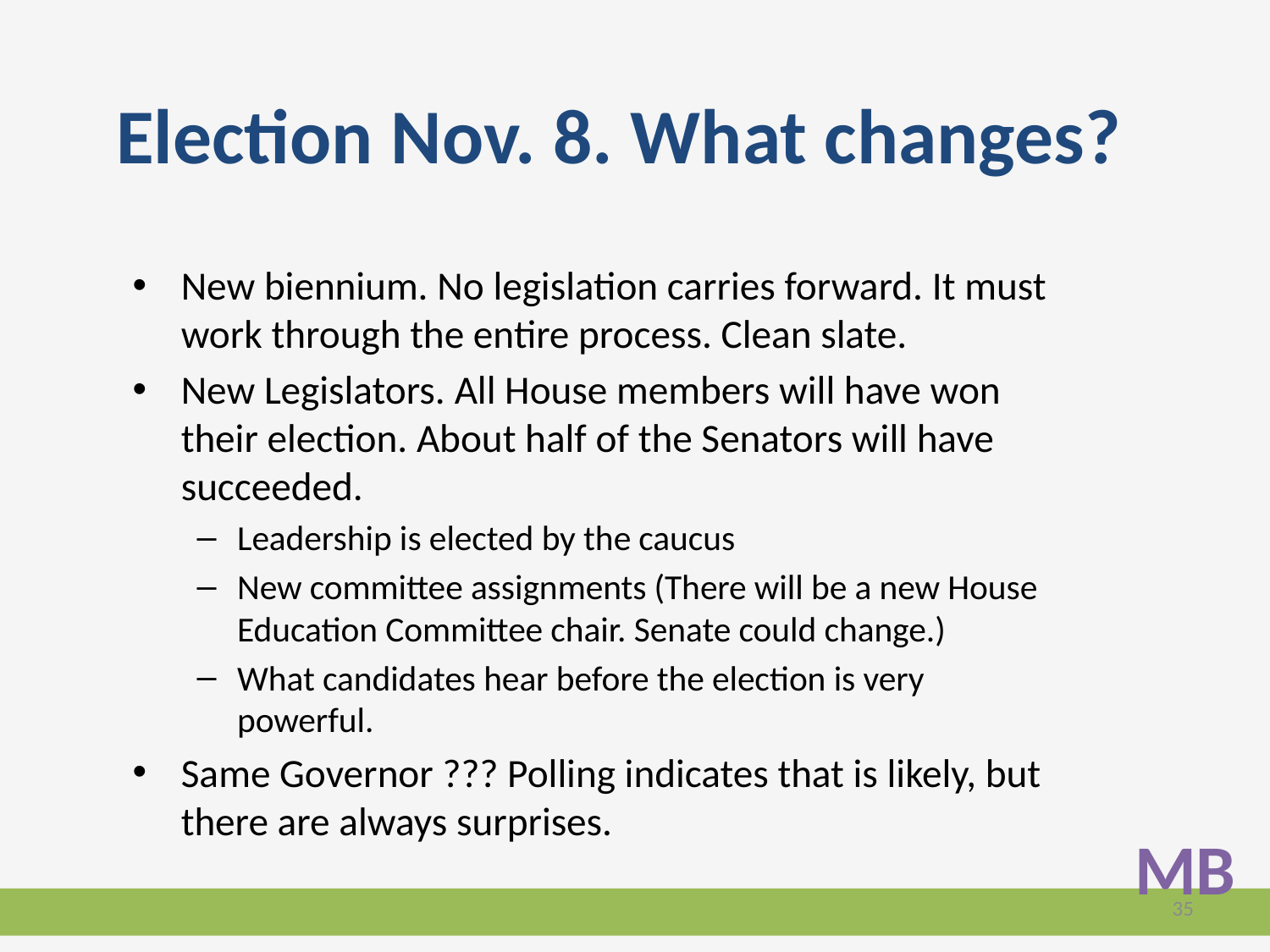

# Election Nov. 8. What changes?
New biennium. No legislation carries forward. It must work through the entire process. Clean slate.
New Legislators. All House members will have won their election. About half of the Senators will have succeeded.
Leadership is elected by the caucus
New committee assignments (There will be a new House Education Committee chair. Senate could change.)
What candidates hear before the election is very powerful.
Same Governor ??? Polling indicates that is likely, but there are always surprises.

MB
35